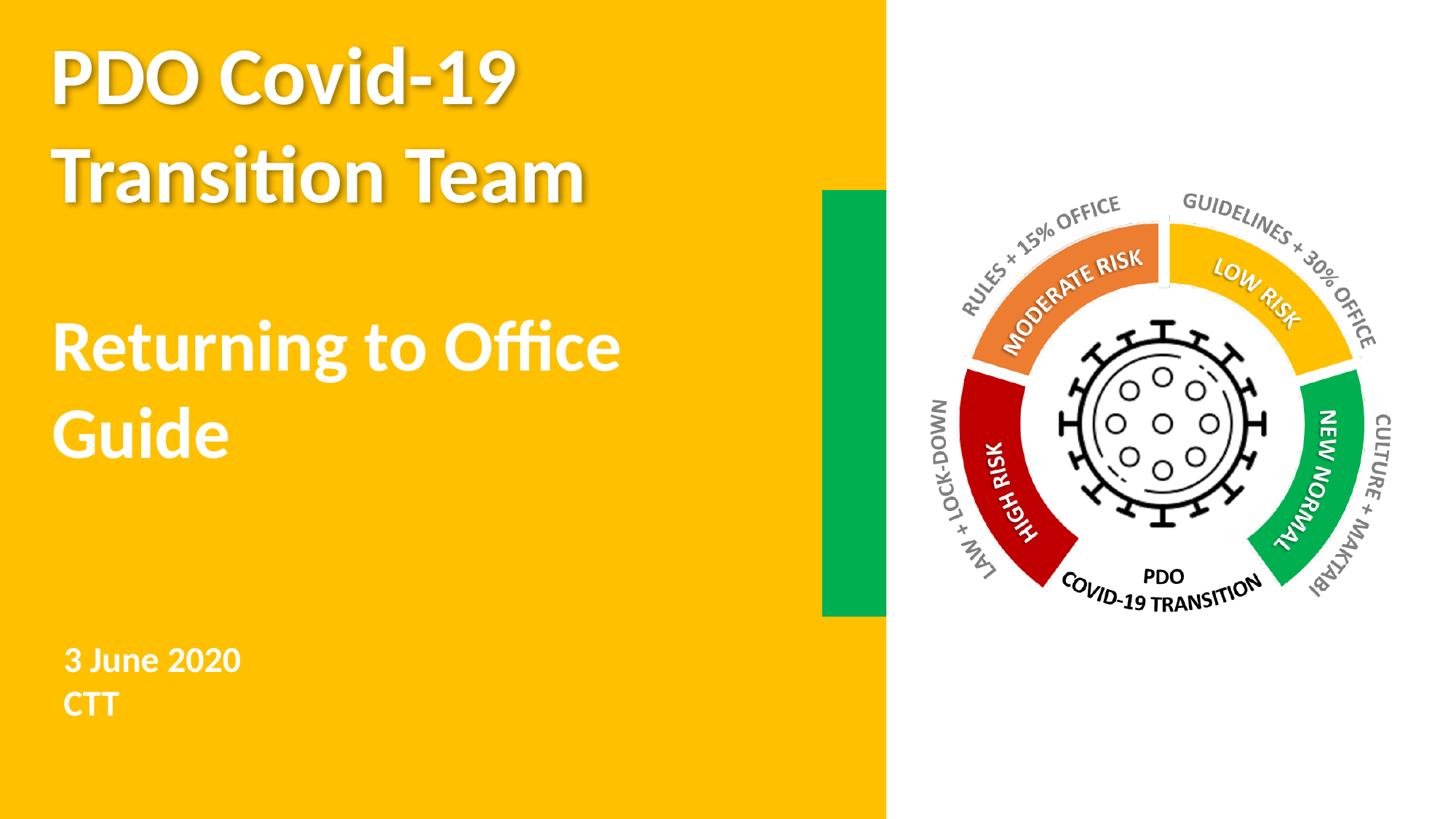

PDO Covid-19 Transition Team

Returning to Office
Guide
3 June 2020
CTT